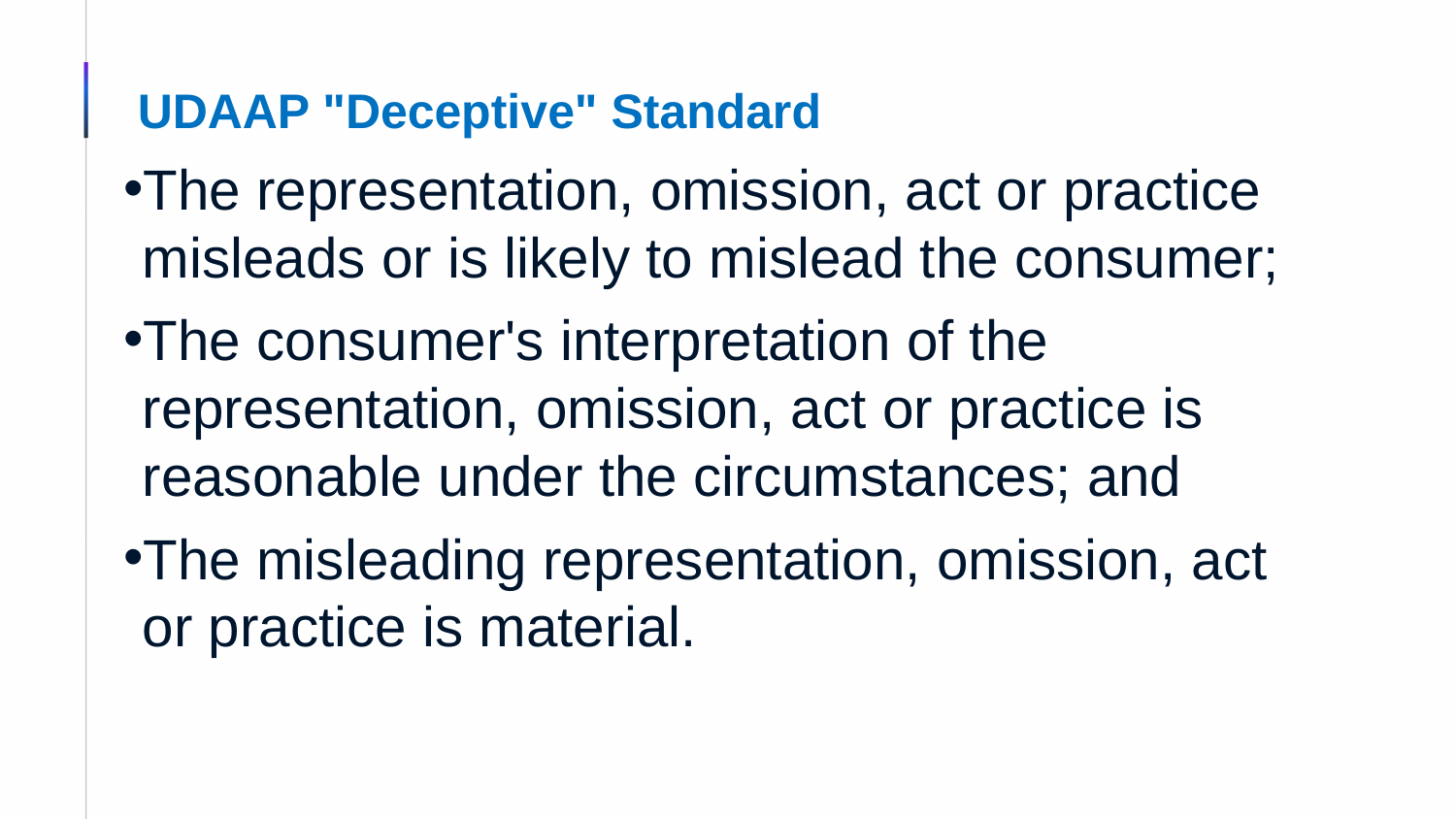

# UDAAP "Deceptive" Standard
The representation, omission, act or practice misleads or is likely to mislead the consumer;
The consumer's interpretation of the representation, omission, act or practice is reasonable under the circumstances; and
The misleading representation, omission, act or practice is material.